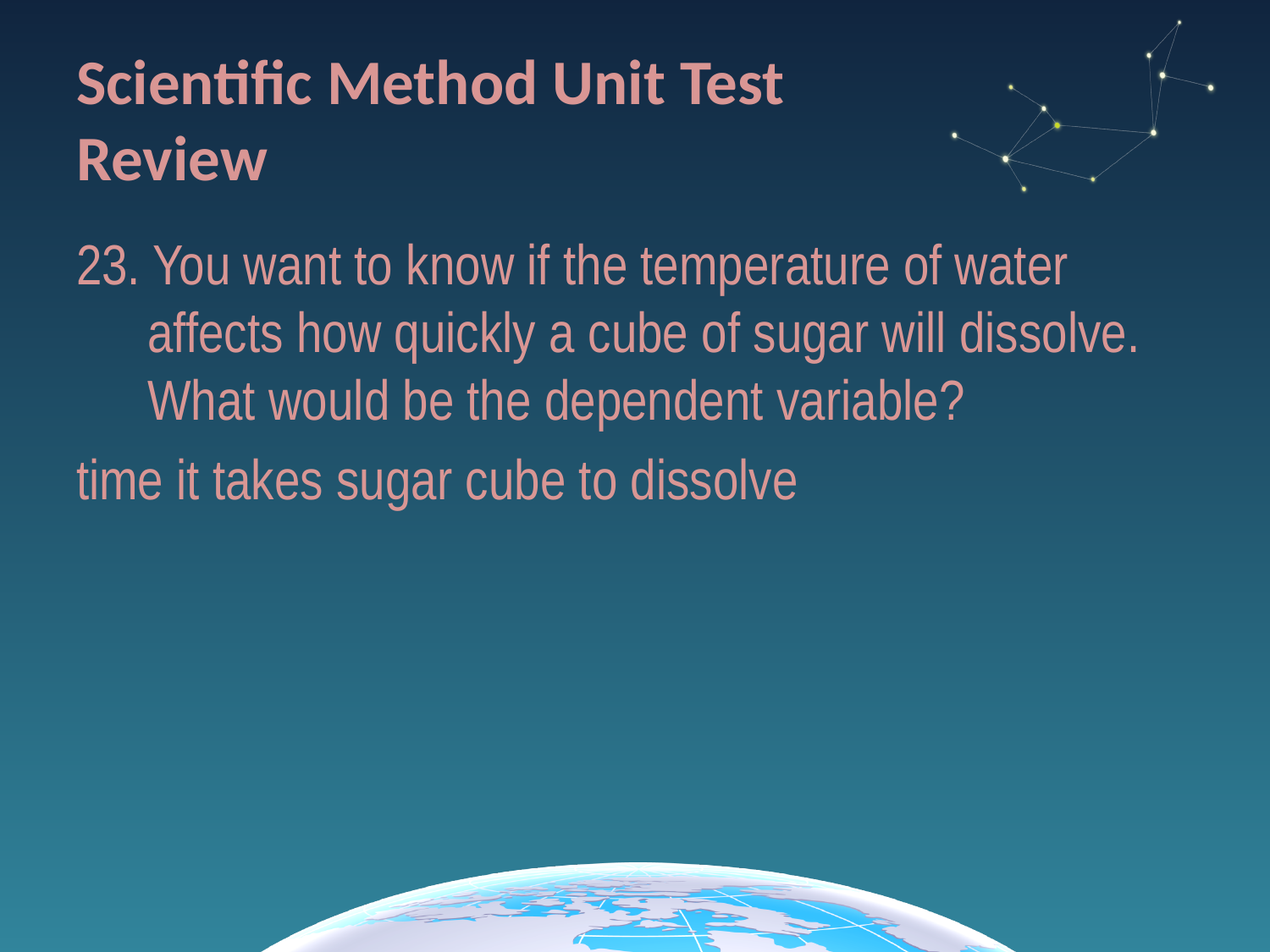

# Scientific Method Unit Test Review
23. You want to know if the temperature of water affects how quickly a cube of sugar will dissolve. What would be the dependent variable?
time it takes sugar cube to dissolve